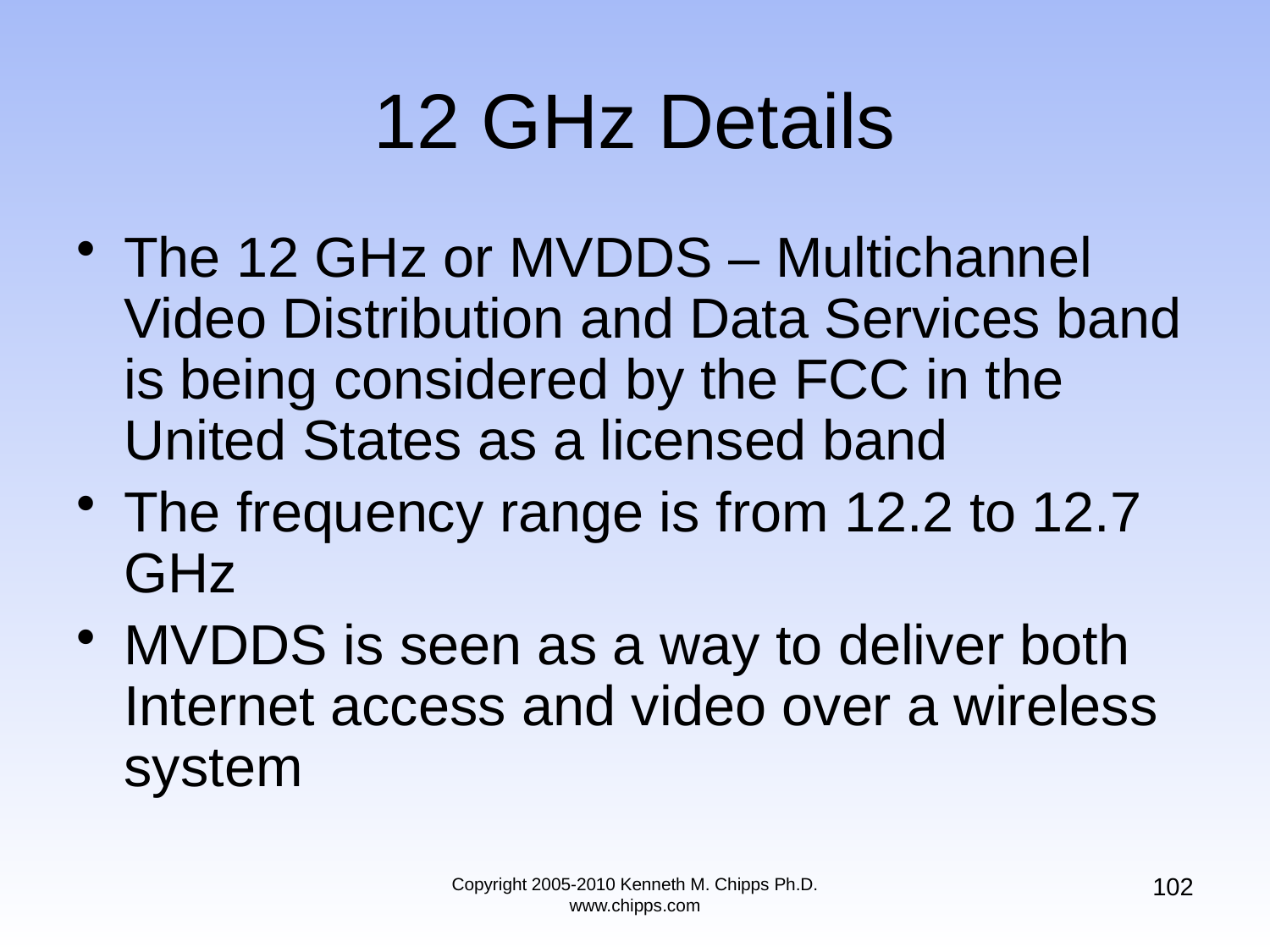

# 12 GHz Details
The 12 GHz or MVDDS – Multichannel Video Distribution and Data Services band is being considered by the FCC in the United States as a licensed band
The frequency range is from 12.2 to 12.7 GHz
MVDDS is seen as a way to deliver both Internet access and video over a wireless system
102
Copyright 2005-2010 Kenneth M. Chipps Ph.D. www.chipps.com